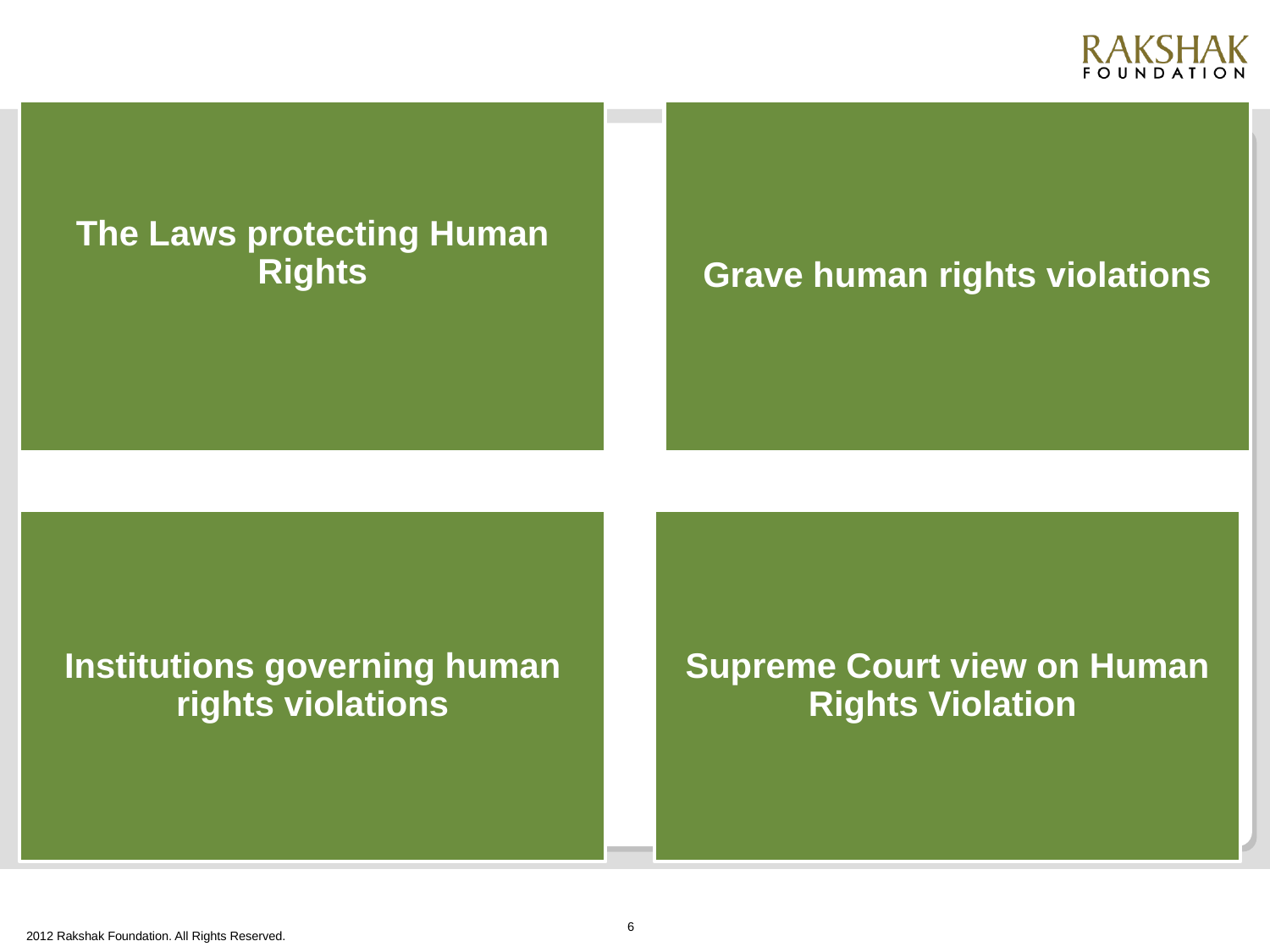

The Laws protecting Human Rights

Grave human rights violations
Institutions governing human rights violations
Supreme Court view on Human Rights Violation
6